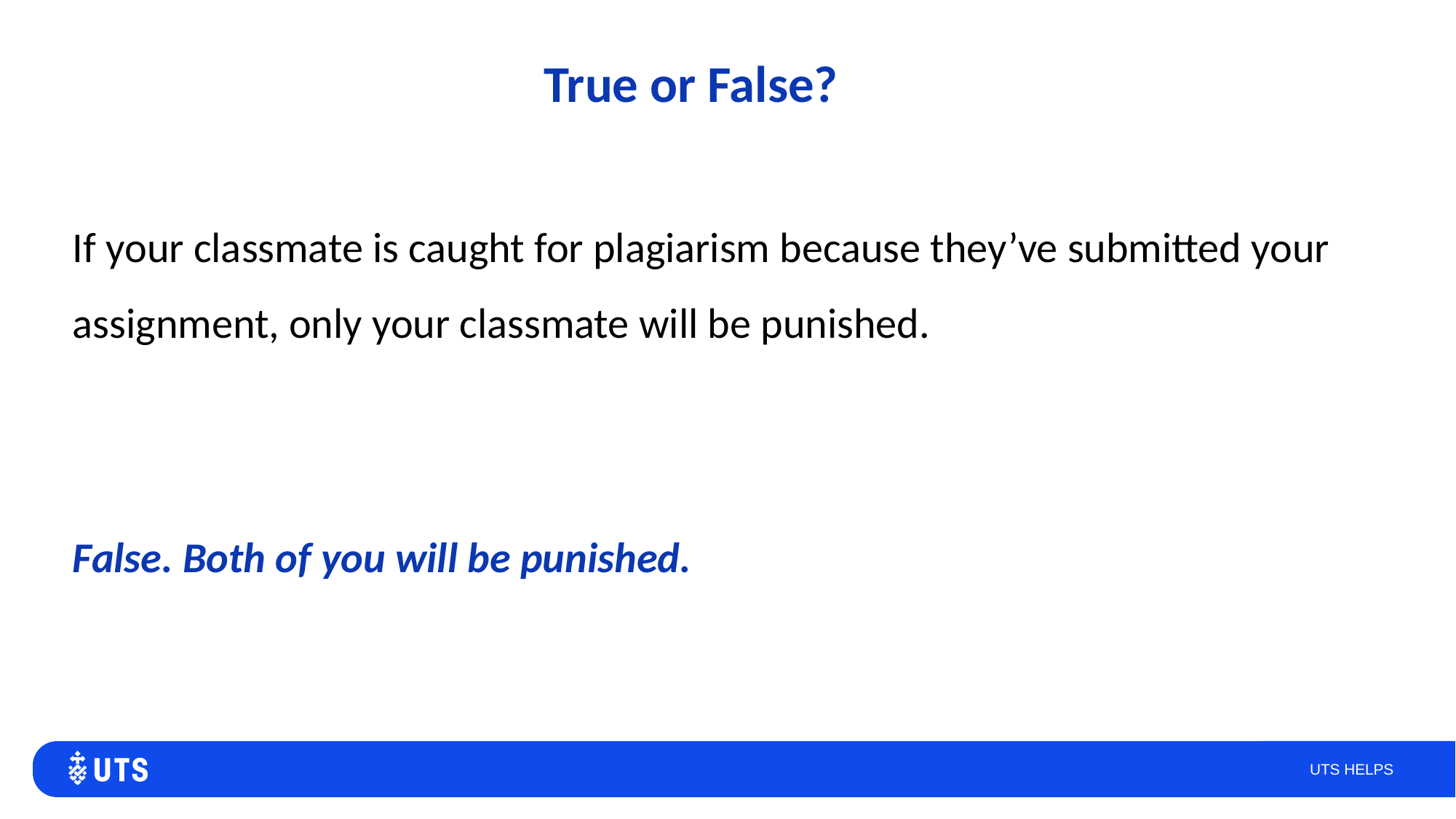

# True or False?
If your classmate is caught for plagiarism because they’ve submitted your assignment, only your classmate will be punished.

False. Both of you will be punished.
UTS HELPS